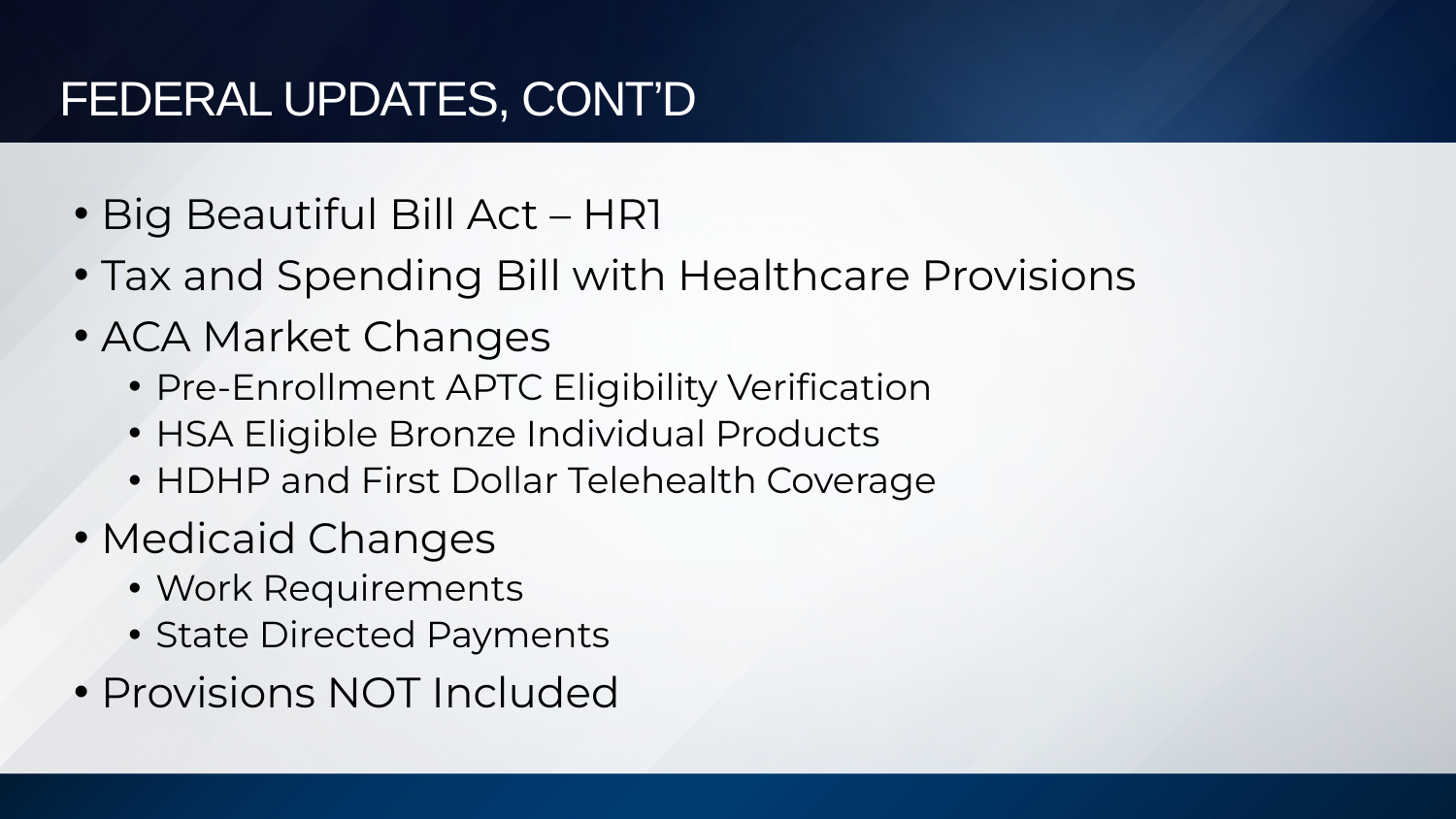

# Federal updates, cont’d
Big Beautiful Bill Act – HR1
Tax and Spending Bill with Healthcare Provisions
ACA Market Changes
Pre-Enrollment APTC Eligibility Verification
HSA Eligible Bronze Individual Products
HDHP and First Dollar Telehealth Coverage
Medicaid Changes
Work Requirements
State Directed Payments
Provisions NOT Included